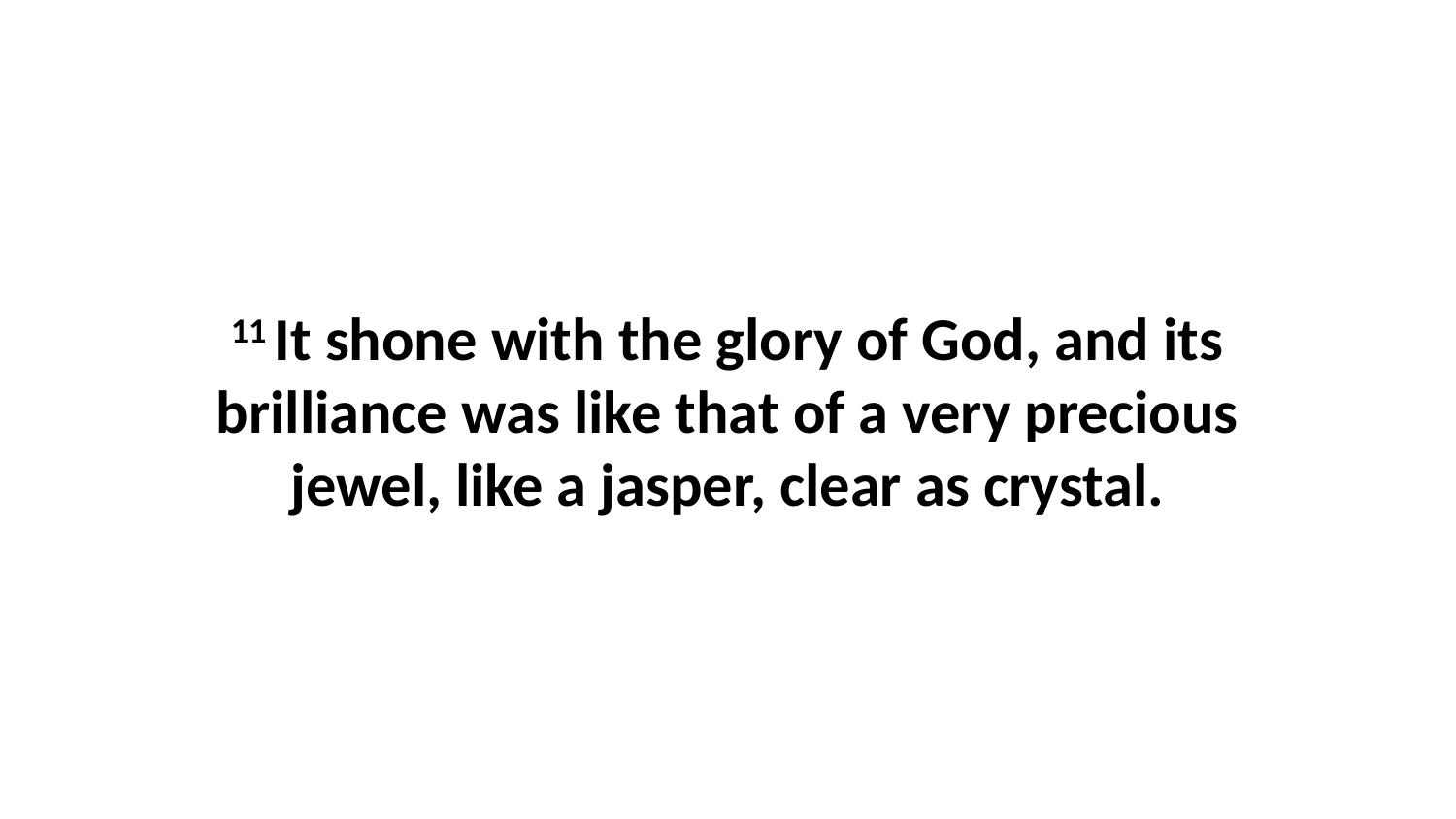

11 It shone with the glory of God, and its brilliance was like that of a very precious jewel, like a jasper, clear as crystal.